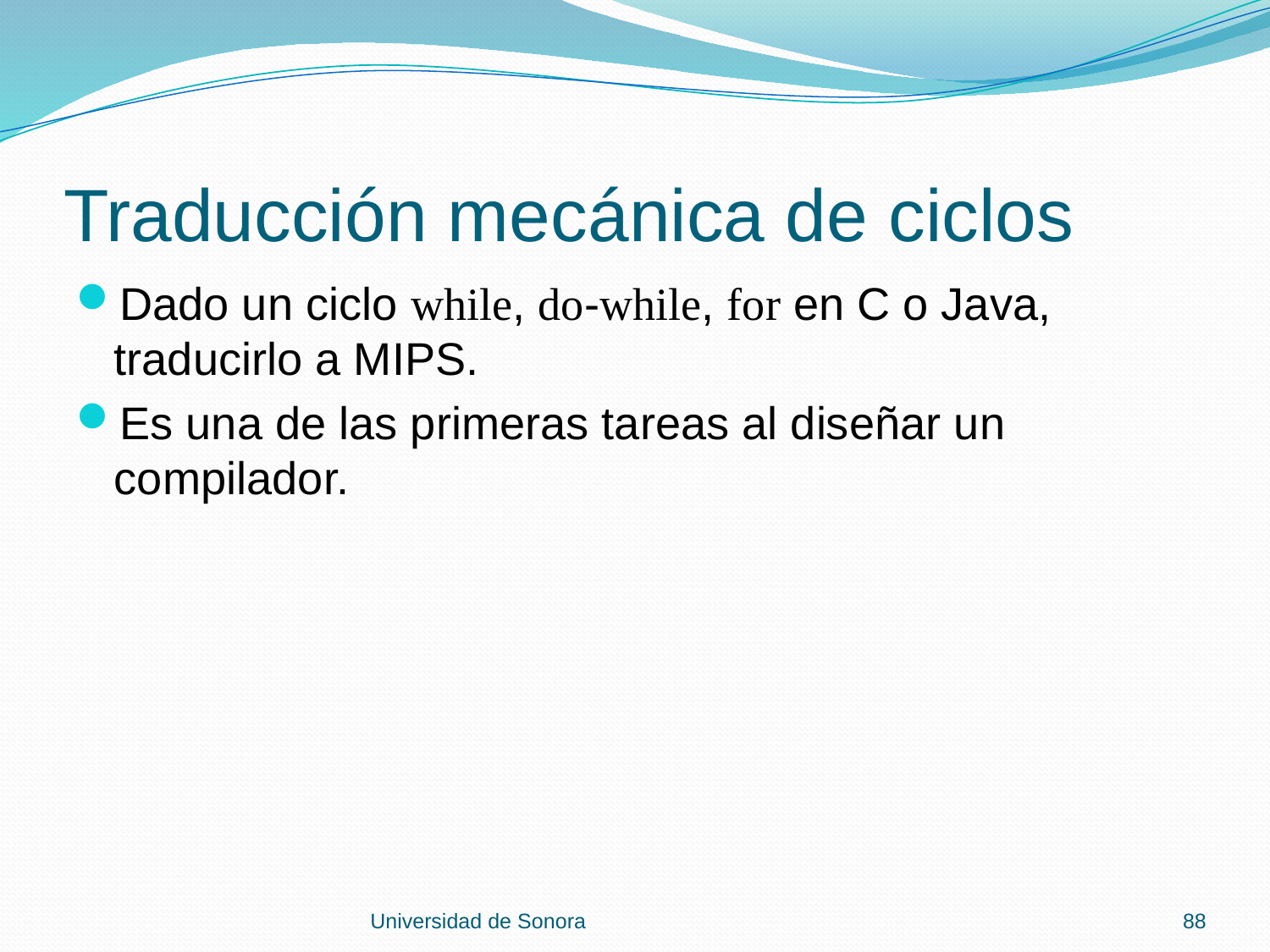

# Traducción mecánica de ciclos
Dado un ciclo while, do-while, for en C o Java, traducirlo a MIPS.
Es una de las primeras tareas al diseñar un compilador.
Universidad de Sonora
88